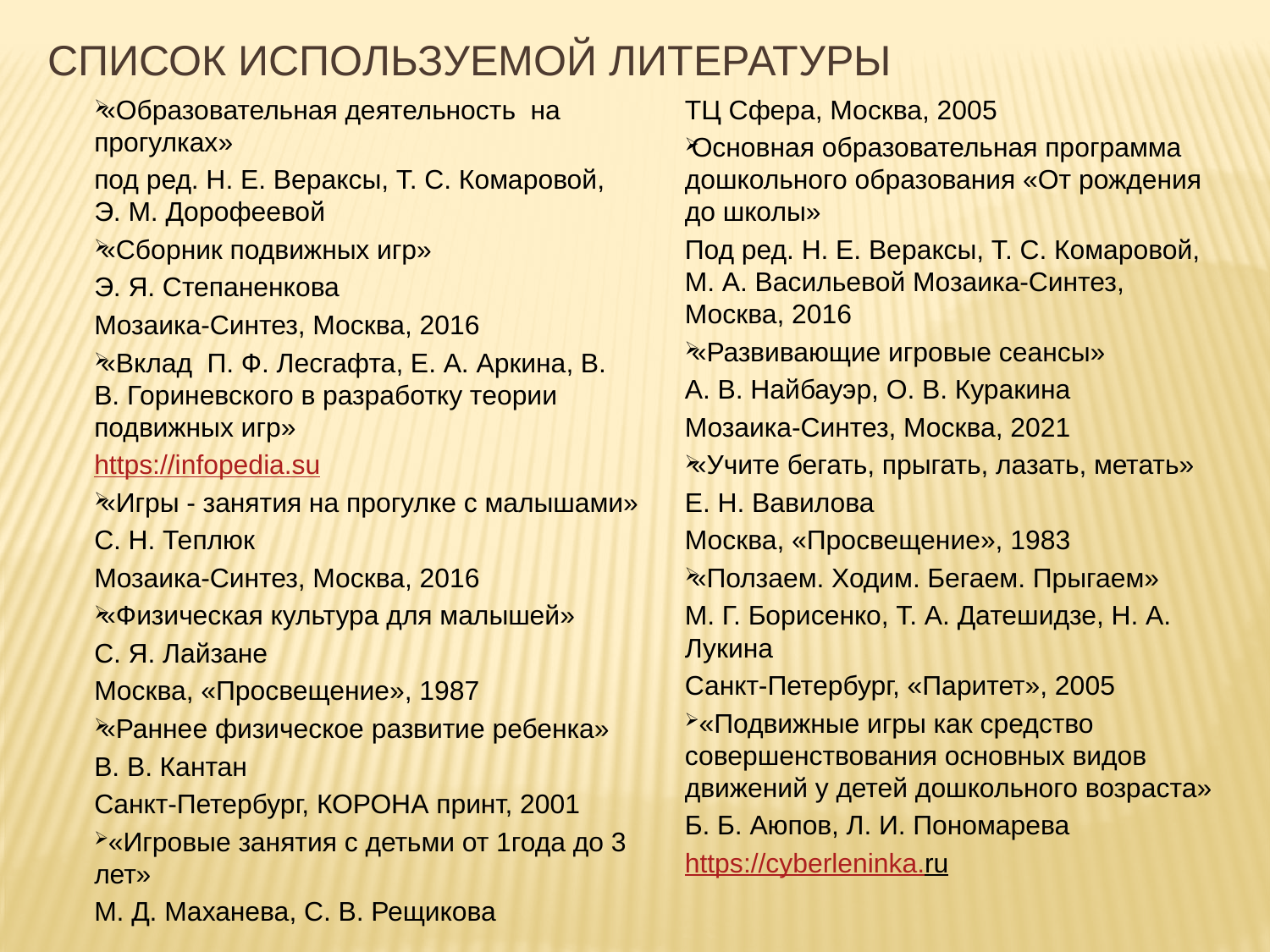

# СПИСОК используемой литературы
«Образовательная деятельность  на прогулках»
под ред. Н. Е. Вераксы, Т. С. Комаровой, Э. М. Дорофеевой
«Сборник подвижных игр»
Э. Я. Степаненкова
Мозаика-Синтез, Москва, 2016
«Вклад  П. Ф. Лесгафта, Е. А. Аркина, В. В. Гориневского в разработку теории подвижных игр»
https://infopedia.su
«Игры - занятия на прогулке с малышами»
С. Н. Теплюк
Мозаика-Синтез, Москва, 2016
«Физическая культура для малышей»
С. Я. Лайзане
Москва, «Просвещение», 1987
«Раннее физическое развитие ребенка»
В. В. Кантан
Санкт-Петербург, КОРОНА принт, 2001
 «Игровые занятия с детьми от 1года до 3 лет»
М. Д. Маханева, С. В. Рещикова
ТЦ Сфера, Москва, 2005
Основная образовательная программа дошкольного образования «От рождения до школы»
Под ред. Н. Е. Вераксы, Т. С. Комаровой, М. А. Васильевой Мозаика-Синтез, Москва, 2016
«Развивающие игровые сеансы»
А. В. Найбауэр, О. В. Куракина
Мозаика-Синтез, Москва, 2021
«Учите бегать, прыгать, лазать, метать»
Е. Н. Вавилова
Москва, «Просвещение», 1983
«Ползаем. Ходим. Бегаем. Прыгаем»
М. Г. Борисенко, Т. А. Датешидзе, Н. А. Лукина
Санкт-Петербург, «Паритет», 2005
 «Подвижные игры как средство совершенствования основных видов движений у детей дошкольного возраста»
Б. Б. Аюпов, Л. И. Пономарева
https://cyberleninka.ru